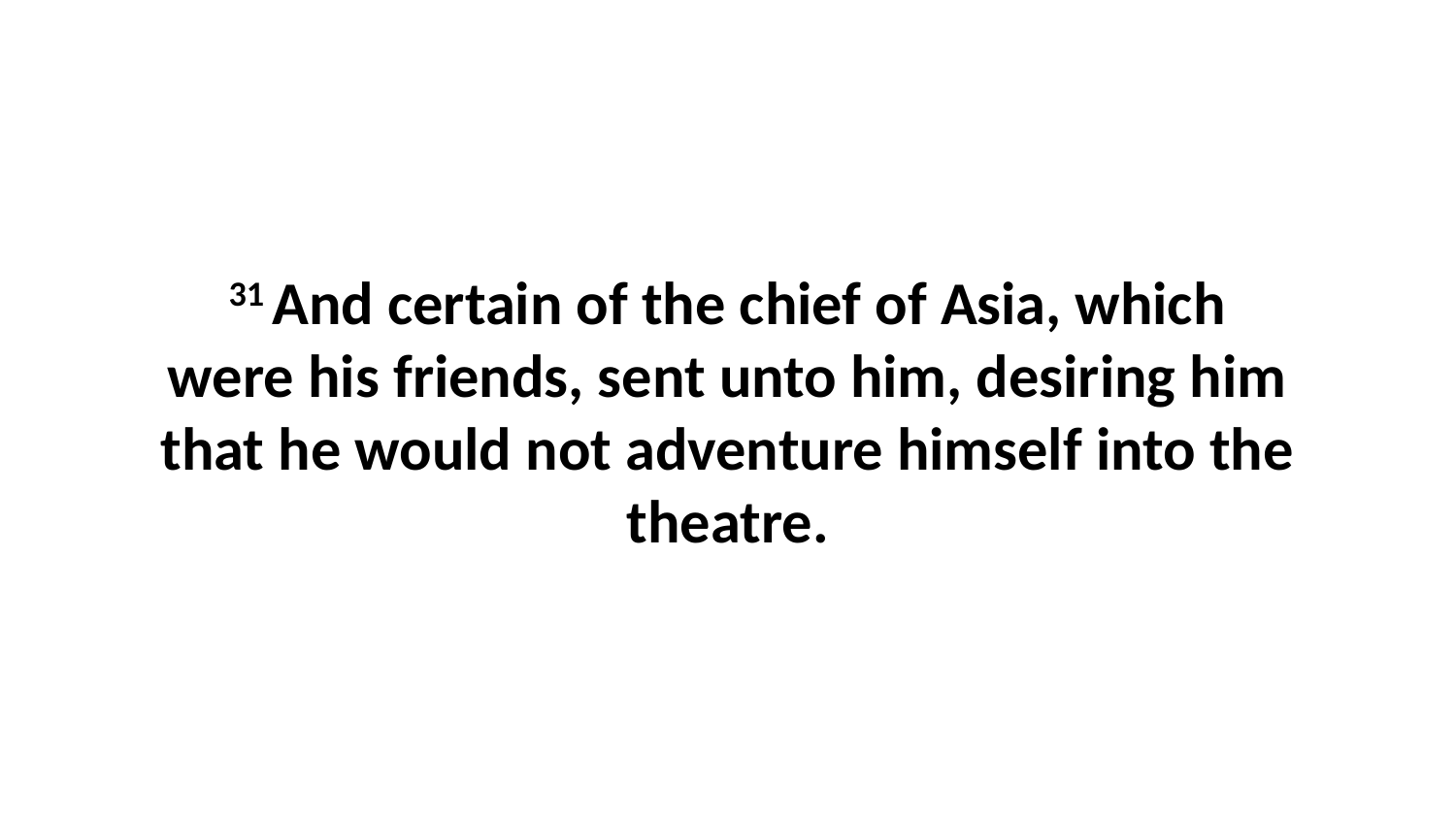

31 And certain of the chief of Asia, which were his friends, sent unto him, desiring him that he would not adventure himself into the theatre.